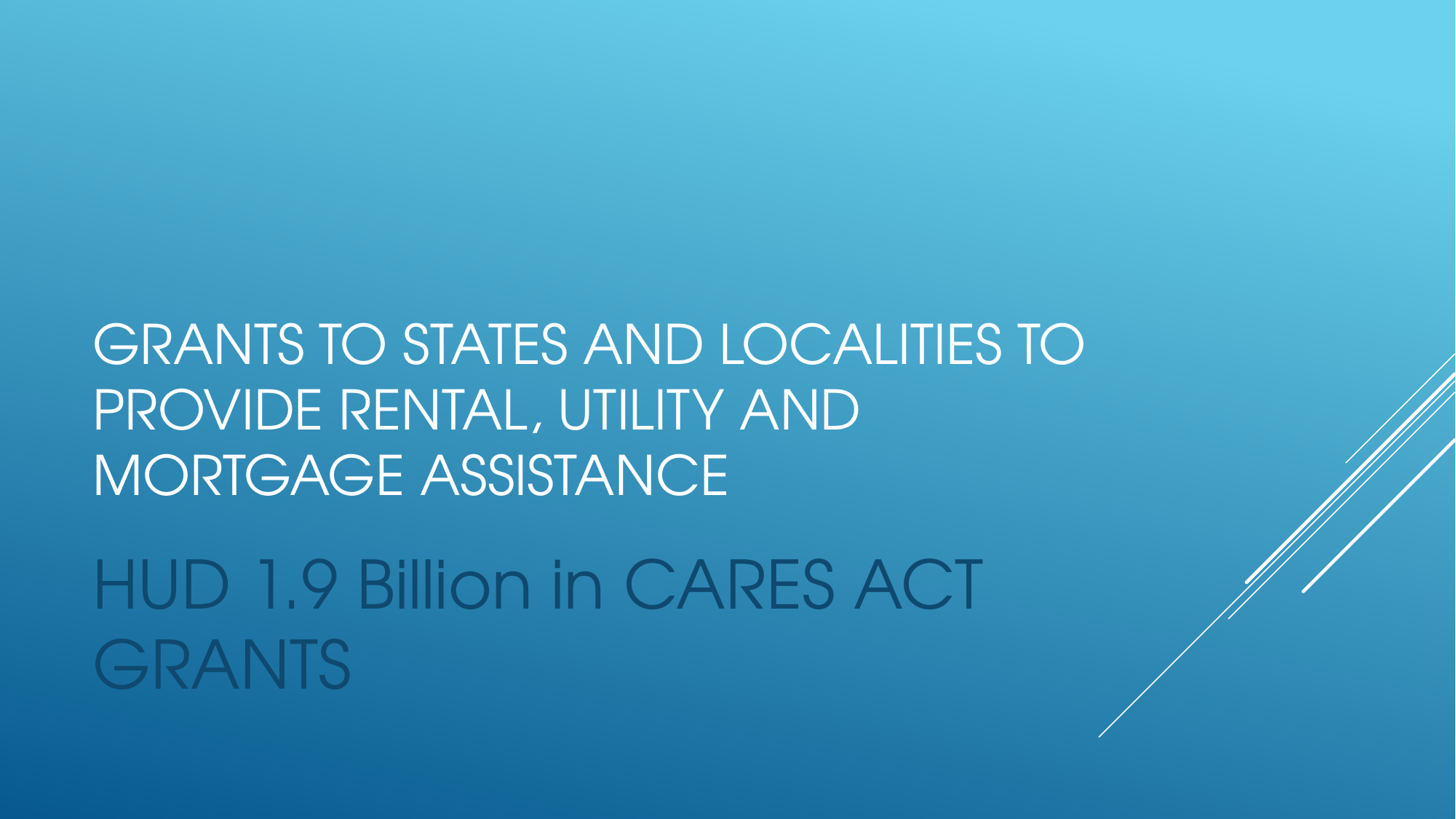

# GRANTS TO STATES AND LOCALITIES TO PROVIDE RENTAL, UTILITY AND MORTGAGE ASSISTANCE
HUD 1.9 Billion in CARES ACT GRANTS